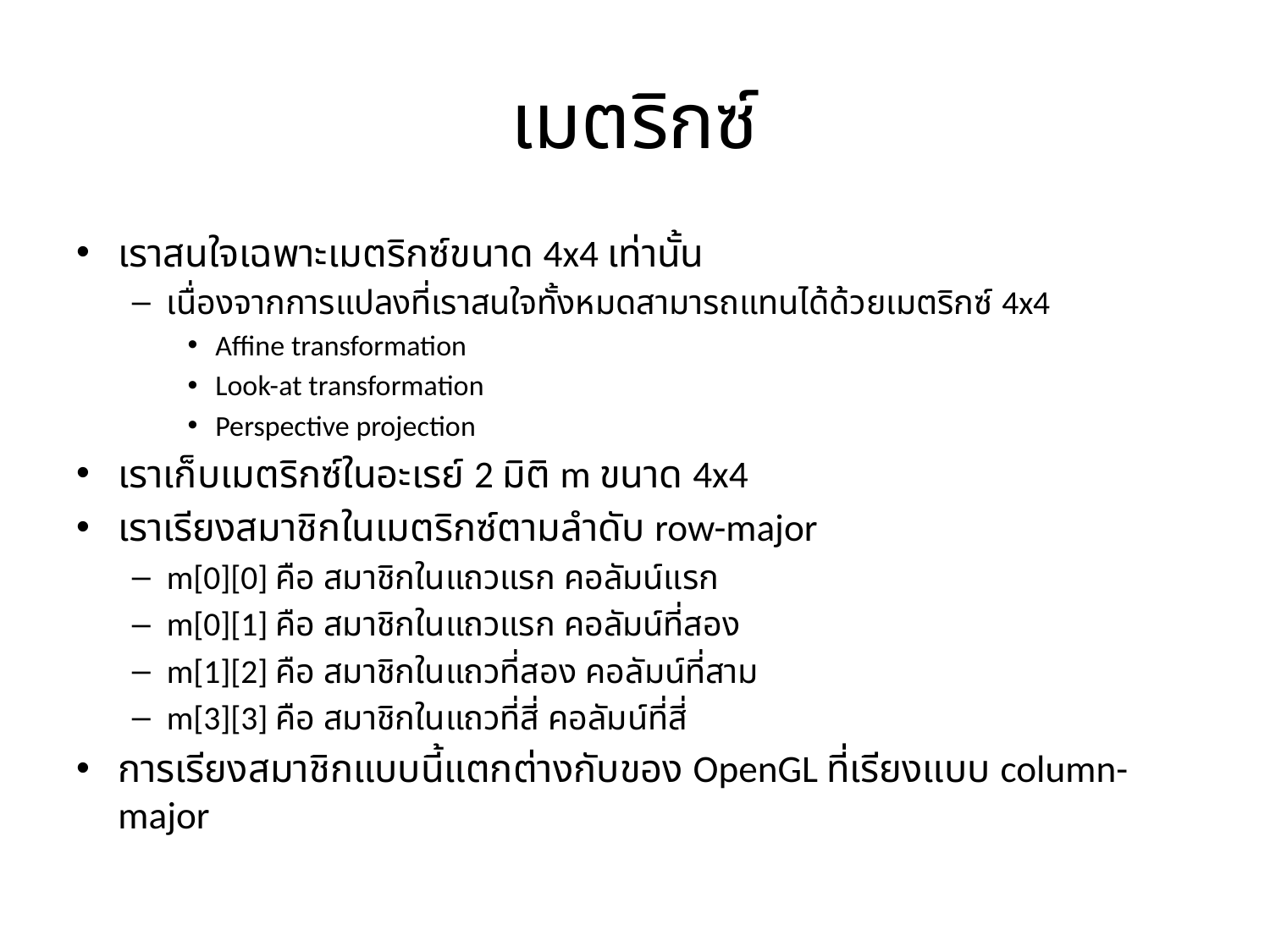

# เมตริกซ์
เราสนใจเฉพาะเมตริกซ์ขนาด 4x4 เท่านั้น
เนื่องจากการแปลงที่เราสนใจทั้งหมดสามารถแทนได้ด้วยเมตริกซ์ 4x4
Affine transformation
Look-at transformation
Perspective projection
เราเก็บเมตริกซ์ในอะเรย์ 2 มิติ m ขนาด 4x4
เราเรียงสมาชิกในเมตริกซ์ตามลำดับ row-major
m[0][0] คือ สมาชิกในแถวแรก คอลัมน์แรก
m[0][1] คือ สมาชิกในแถวแรก คอลัมน์ที่สอง
m[1][2] คือ สมาชิกในแถวที่สอง คอลัมน์ที่สาม
m[3][3] คือ สมาชิกในแถวที่สี่ คอลัมน์ที่สี่
การเรียงสมาชิกแบบนี้แตกต่างกับของ OpenGL ที่เรียงแบบ column-major